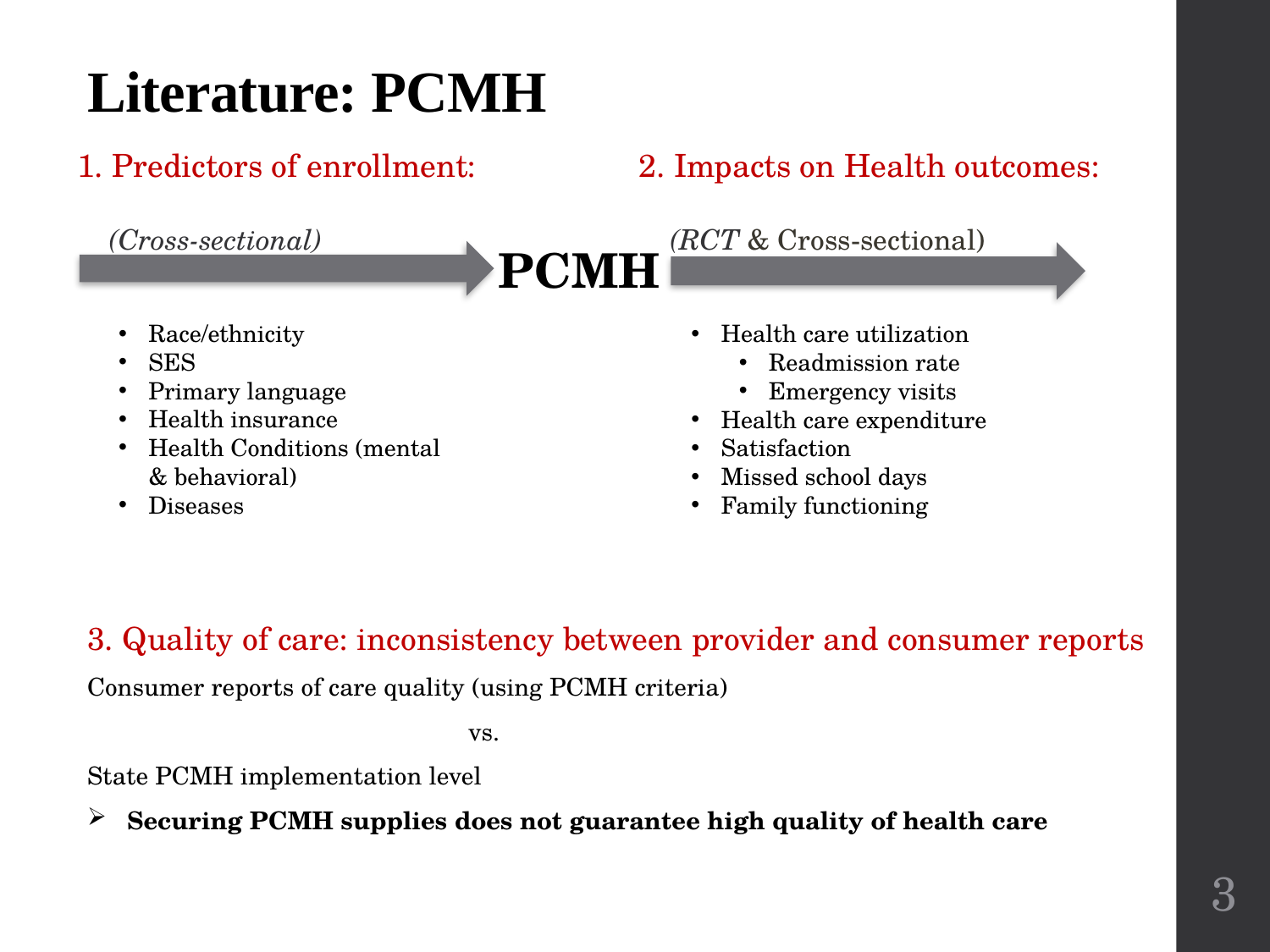

# Literature: PCMH
1. Predictors of enrollment:

    (Cross-sectional)

Race/ethnicity
SES
Primary language
Health insurance
Health Conditions (mental & behavioral)
Diseases

2. Impacts on Health outcomes:

    (RCT & Cross-sectional)

Health care utilization
Readmission rate
Emergency visits
Health care expenditure
Satisfaction
Missed school days
Family functioning
PCMH
3. Quality of care: inconsistency between provider and consumer reports
Consumer reports of care quality (using PCMH criteria)
			vs.
State PCMH implementation level
Securing PCMH supplies does not guarantee high quality of health care
3